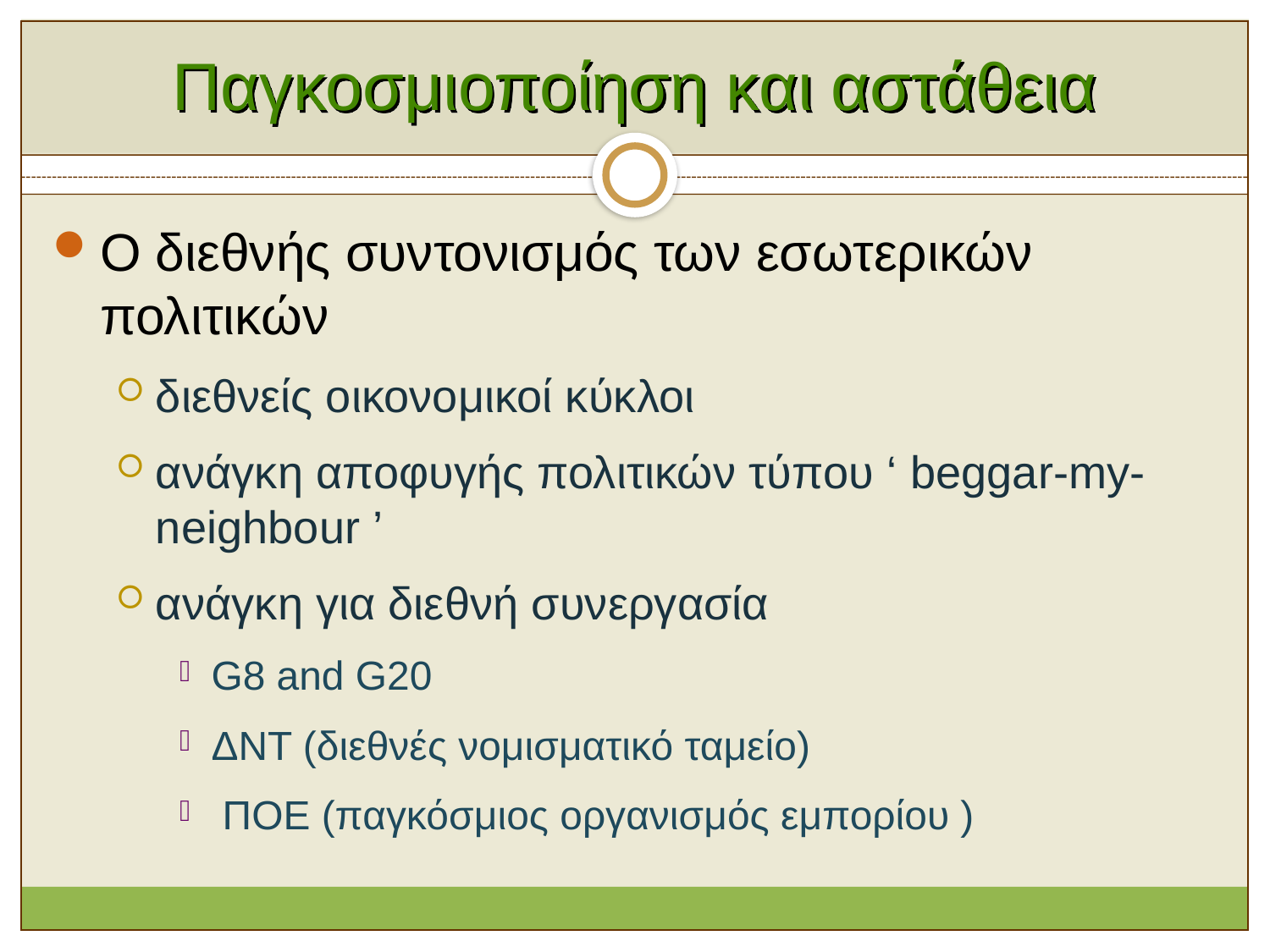

# Παγκοσμιοποίηση και αστάθεια
Ο διεθνής συντονισμός των εσωτερικών πολιτικών
διεθνείς οικονομικοί κύκλοι
ανάγκη αποφυγής πολιτικών τύπου ‘ beggar-my-neighbour ’
ανάγκη για διεθνή συνεργασία
G8 and G20
ΔΝΤ (διεθνές νομισματικό ταμείο)
 ΠΟΕ (παγκόσμιος οργανισμός εμπορίου )